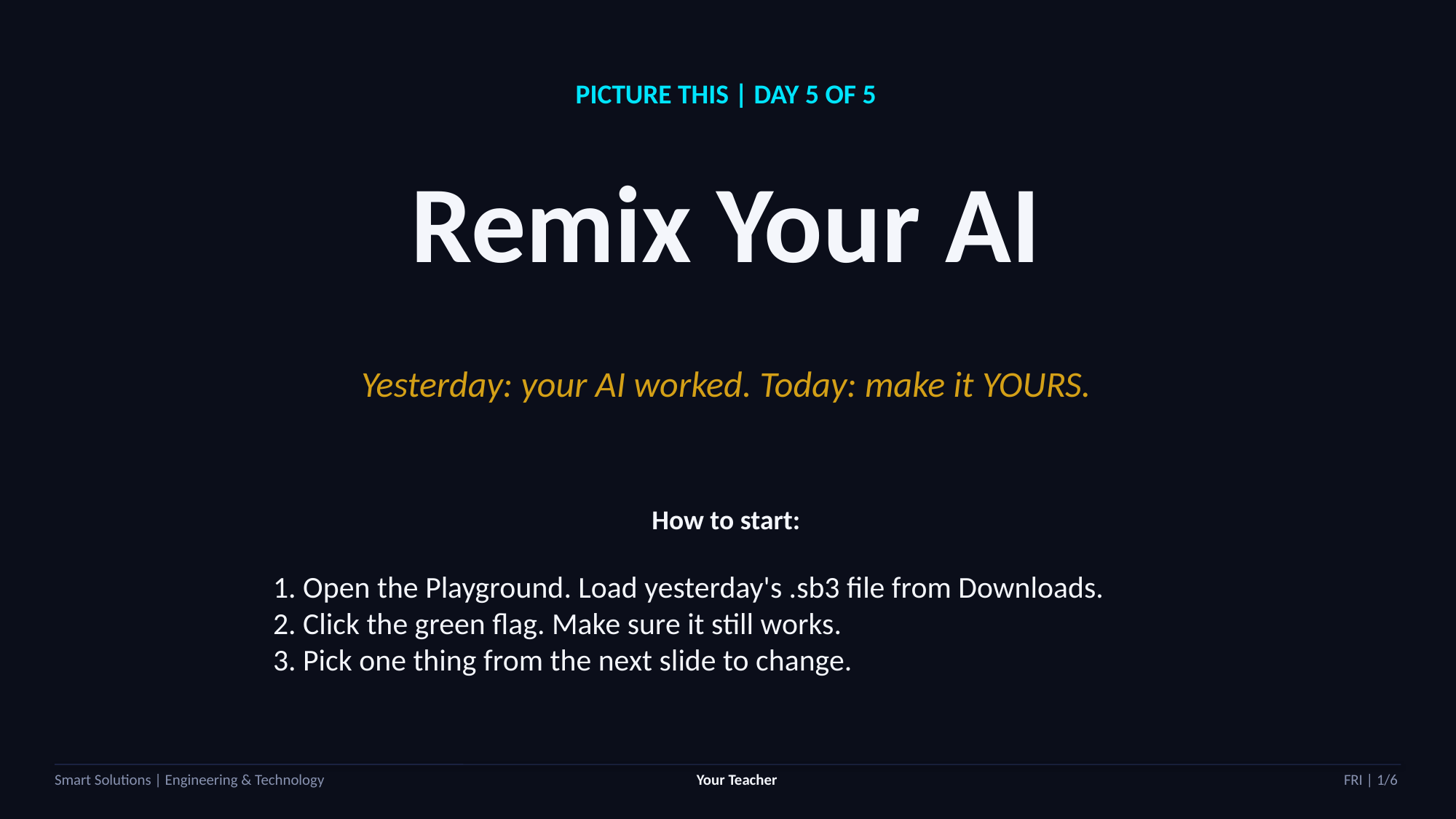

PICTURE THIS | DAY 5 OF 5
Remix Your AI
Yesterday: your AI worked. Today: make it YOURS.
How to start:
1. Open the Playground. Load yesterday's .sb3 file from Downloads.
2. Click the green flag. Make sure it still works.
3. Pick one thing from the next slide to change.

Smart Solutions | Engineering & Technology
Your Teacher
FRI | 1/6